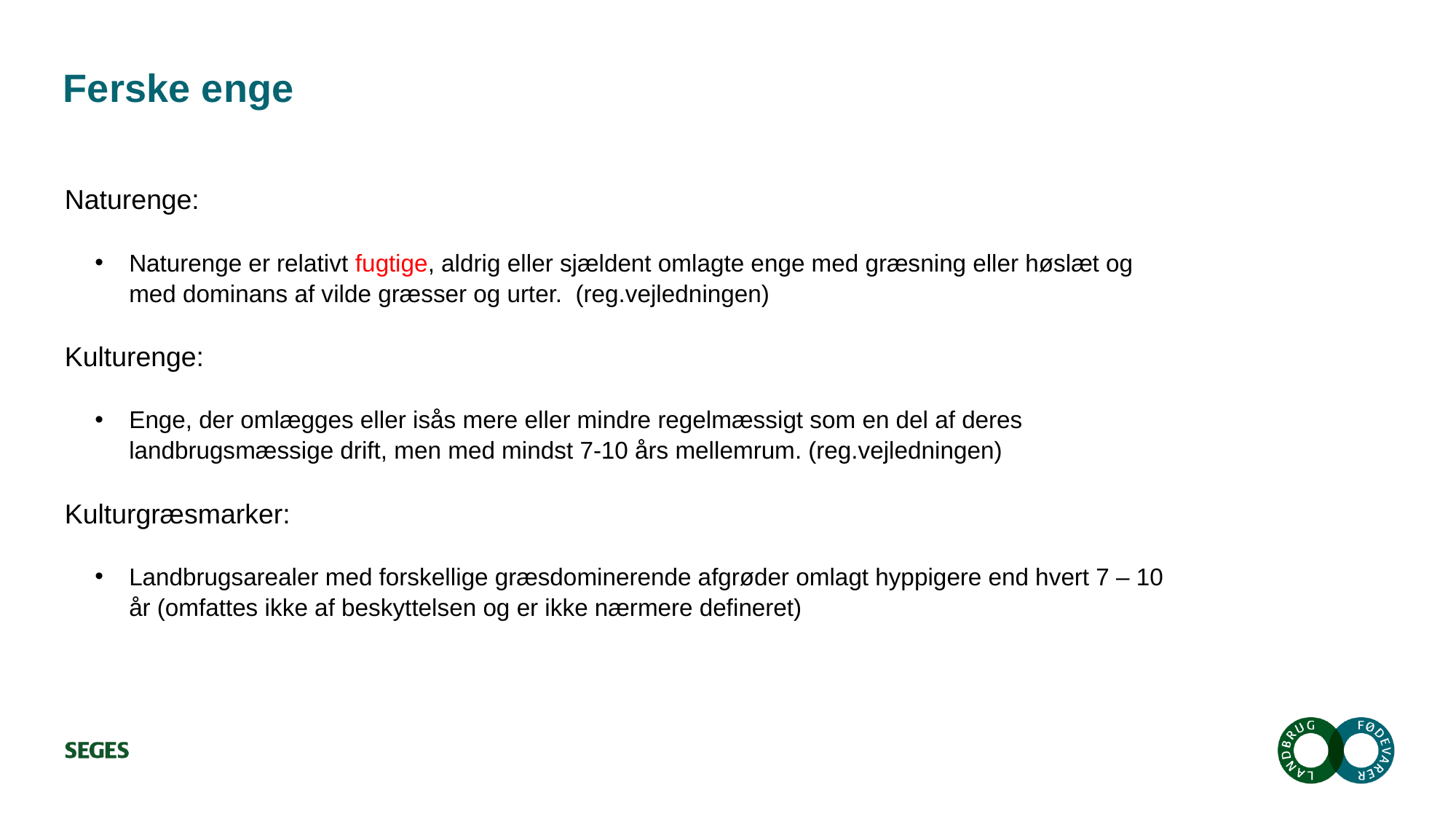

# Ferske enge
Naturenge:
Naturenge er relativt fugtige, aldrig eller sjældent omlagte enge med græsning eller høslæt og med dominans af vilde græsser og urter.  (reg.vejledningen)
Kulturenge:
Enge, der omlægges eller isås mere eller mindre regelmæssigt som en del af deres landbrugsmæssige drift, men med mindst 7-10 års mellemrum. (reg.vejledningen)
Kulturgræsmarker:
Landbrugsarealer med forskellige græsdominerende afgrøder omlagt hyppigere end hvert 7 – 10 år (omfattes ikke af beskyttelsen og er ikke nærmere defineret)